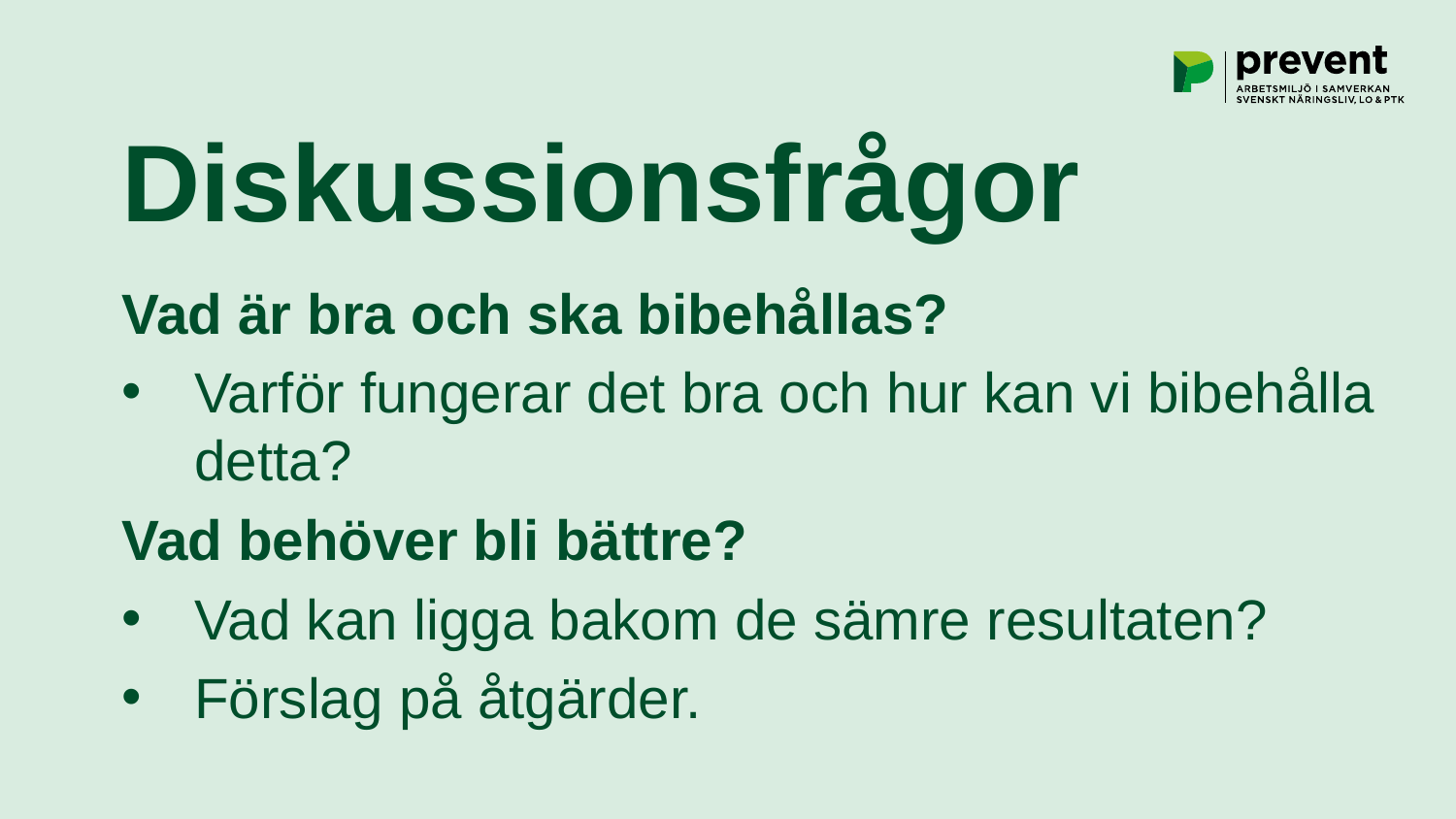

Diskussionsfrågor

Vad är bra och ska bibehållas?
Varför fungerar det bra och hur kan vi bibehålla detta?
Vad behöver bli bättre?
Vad kan ligga bakom de sämre resultaten?
Förslag på åtgärder.